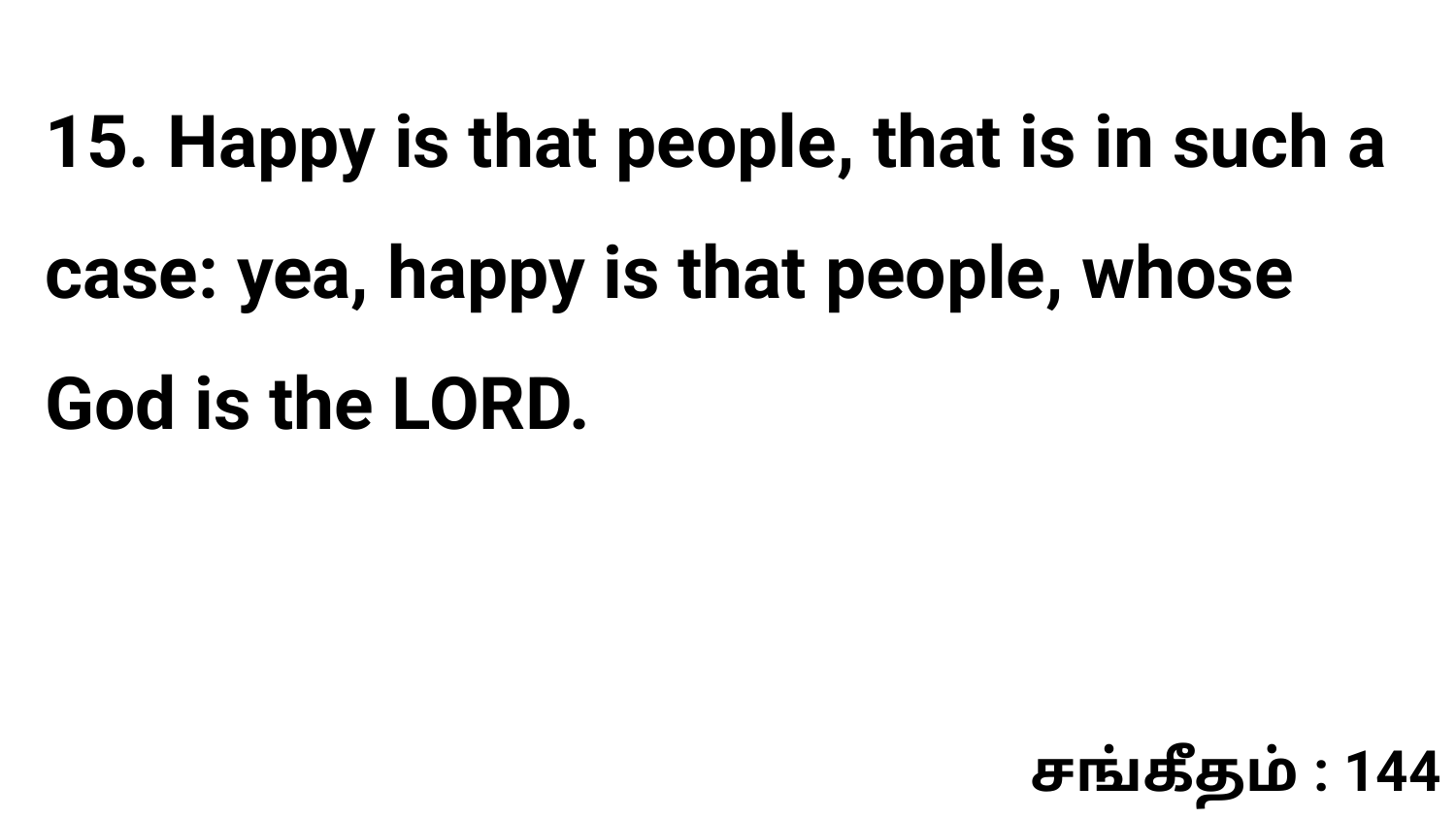

15. Happy is that people, that is in such a case: yea, happy is that people, whose God is the LORD.
சங்கீதம் : 144